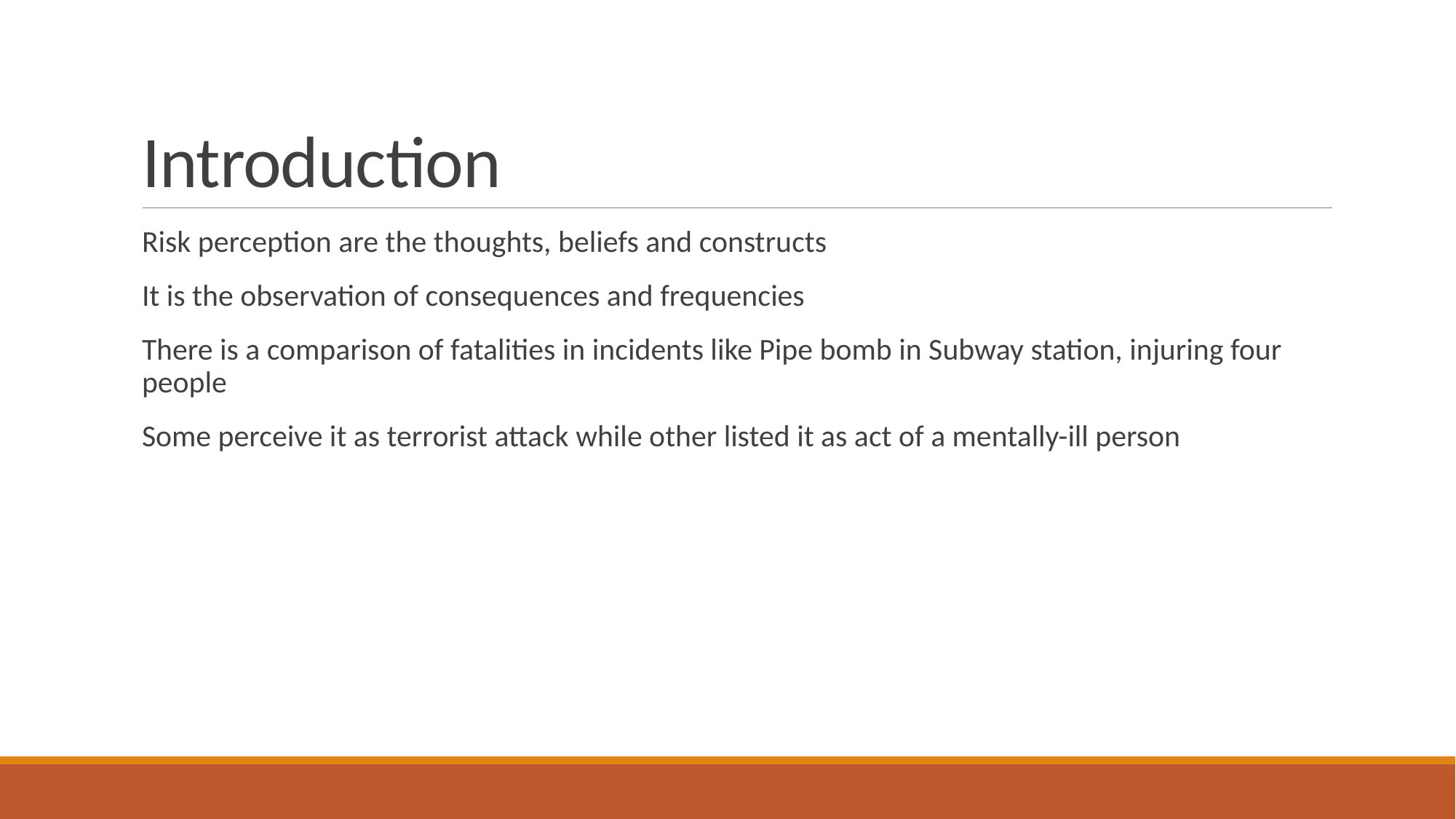

# Introduction
Risk perception are the thoughts, beliefs and constructs
It is the observation of consequences and frequencies
There is a comparison of fatalities in incidents like Pipe bomb in Subway station, injuring four people
Some perceive it as terrorist attack while other listed it as act of a mentally-ill person